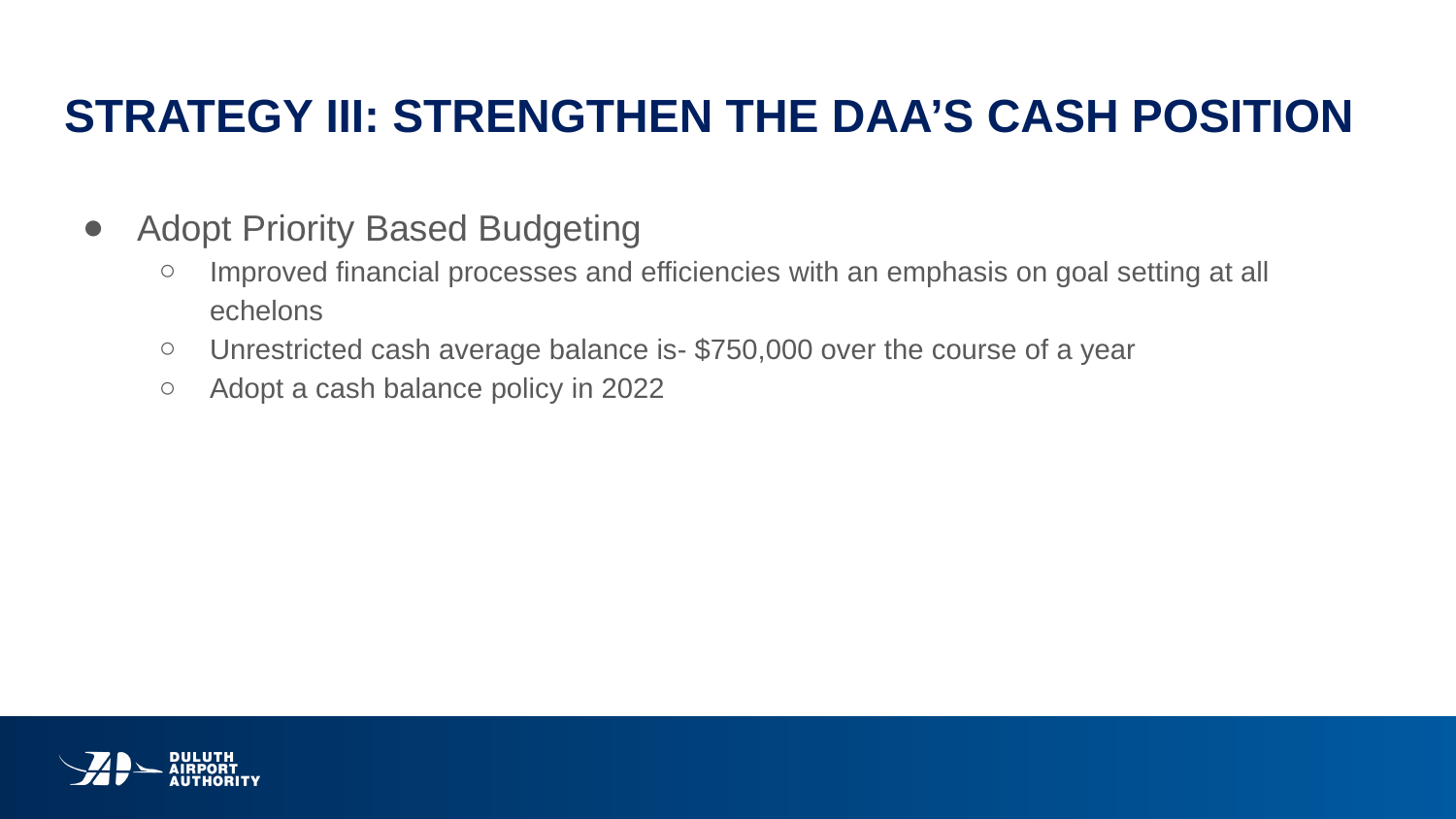

# STRATEGY III: STRENGTHEN THE DAA’S CASH POSITION
Adopt Priority Based Budgeting
Improved financial processes and efficiencies with an emphasis on goal setting at all echelons
Unrestricted cash average balance is- $750,000 over the course of a year
Adopt a cash balance policy in 2022